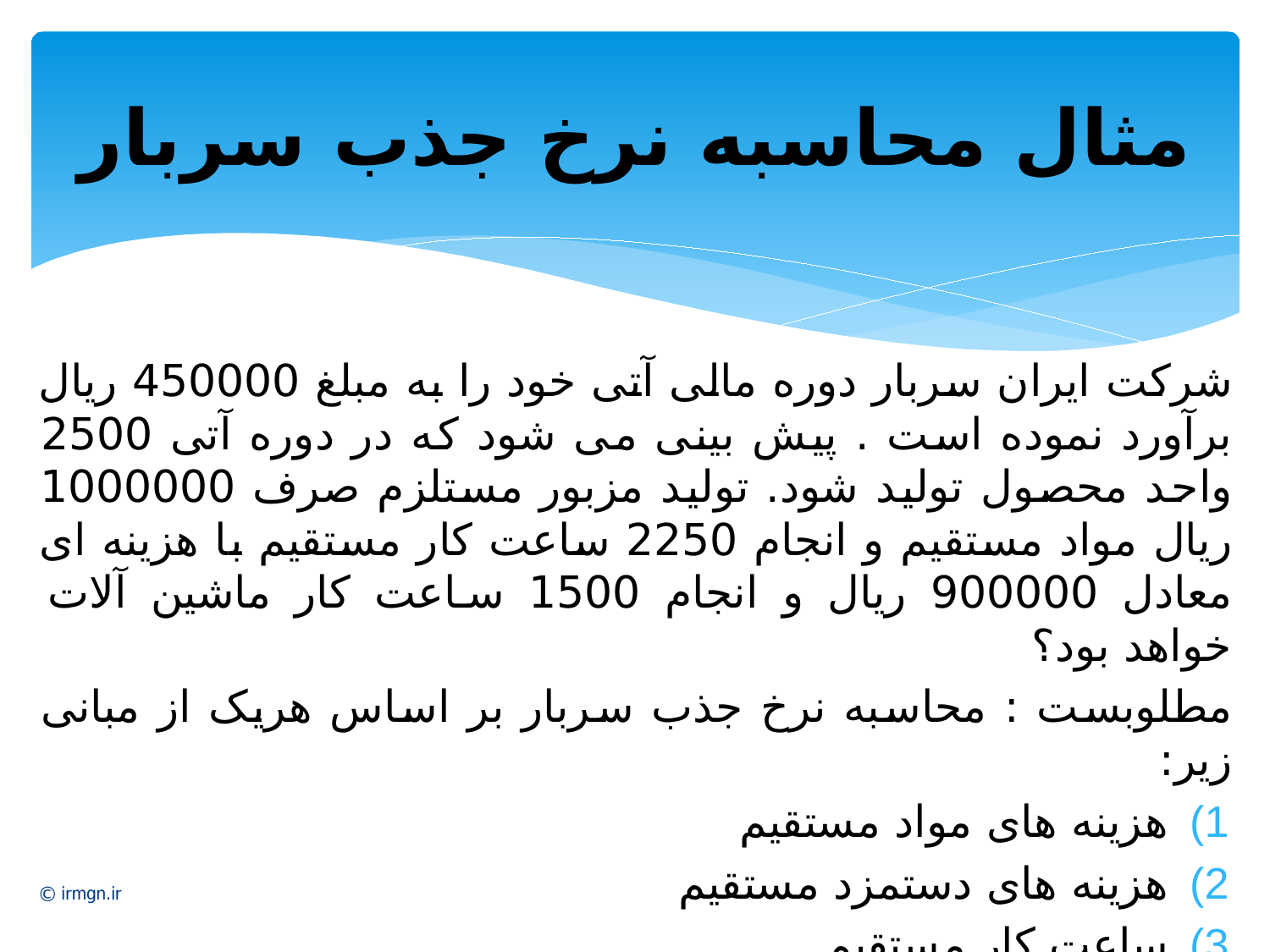

# مثال محاسبه نرخ جذب سربار
شرکت ایران سربار دوره مالی آتی خود را به مبلغ 450000 ریال برآورد نموده است . پیش بینی می شود که در دوره آتی 2500 واحد محصول تولید شود. تولید مزبور مستلزم صرف 1000000 ریال مواد مستقیم و انجام 2250 ساعت کار مستقیم با هزینه ای معادل 900000 ریال و انجام 1500 ساعت کار ماشین آلات خواهد بود؟
مطلوبست : محاسبه نرخ جذب سربار بر اساس هریک از مبانی زیر:
هزینه های مواد مستقیم
هزینه های دستمزد مستقیم
ساعت کار مستقیم
ساعت کار ماشین آلات
تعداد تولید
© irmgn.ir